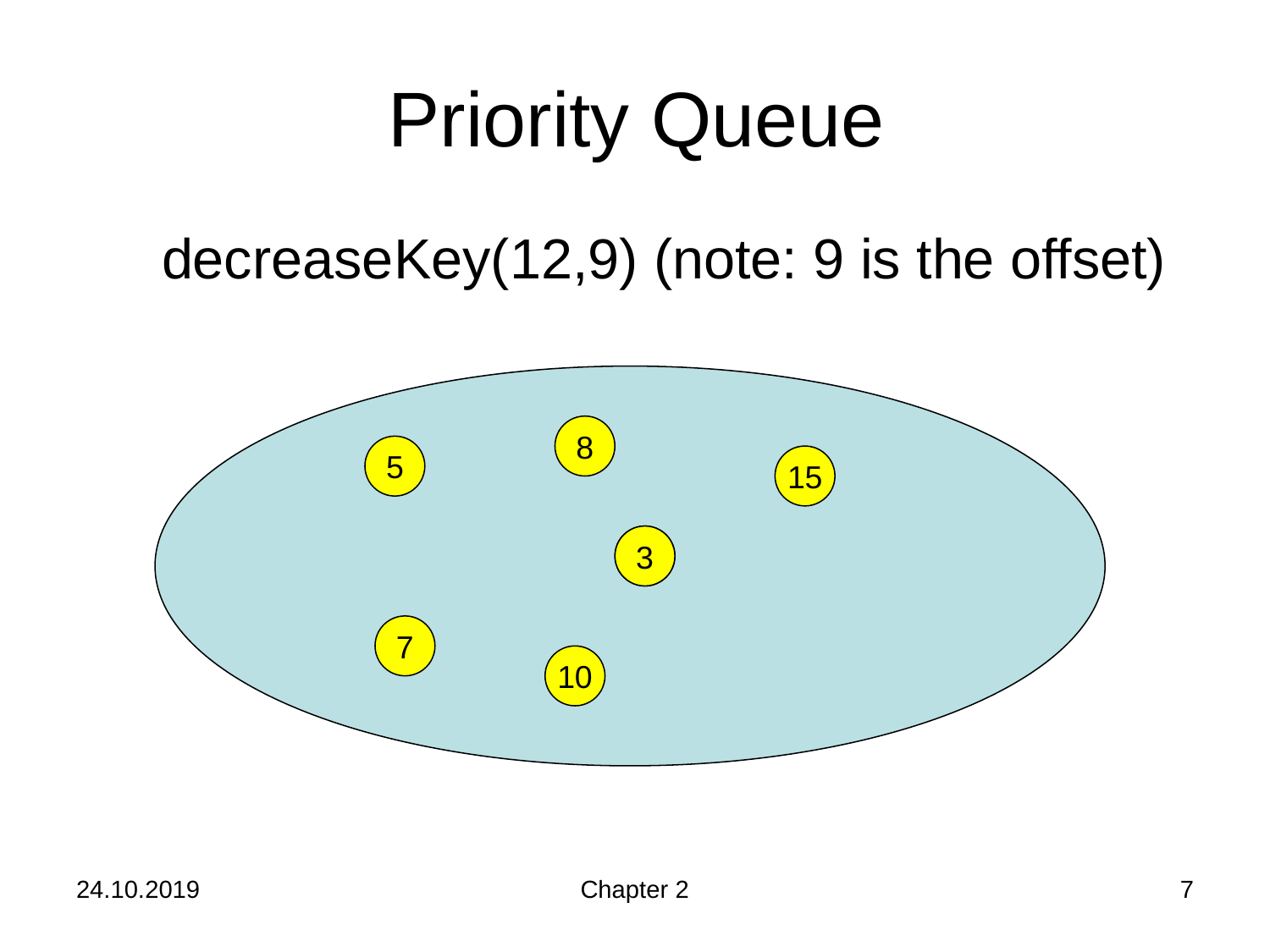

Priority Queue
decreaseKey(12,9) (note: 9 is the offset)

8
5
15
12
3
7
10
24.10.2019
Chapter 2
7